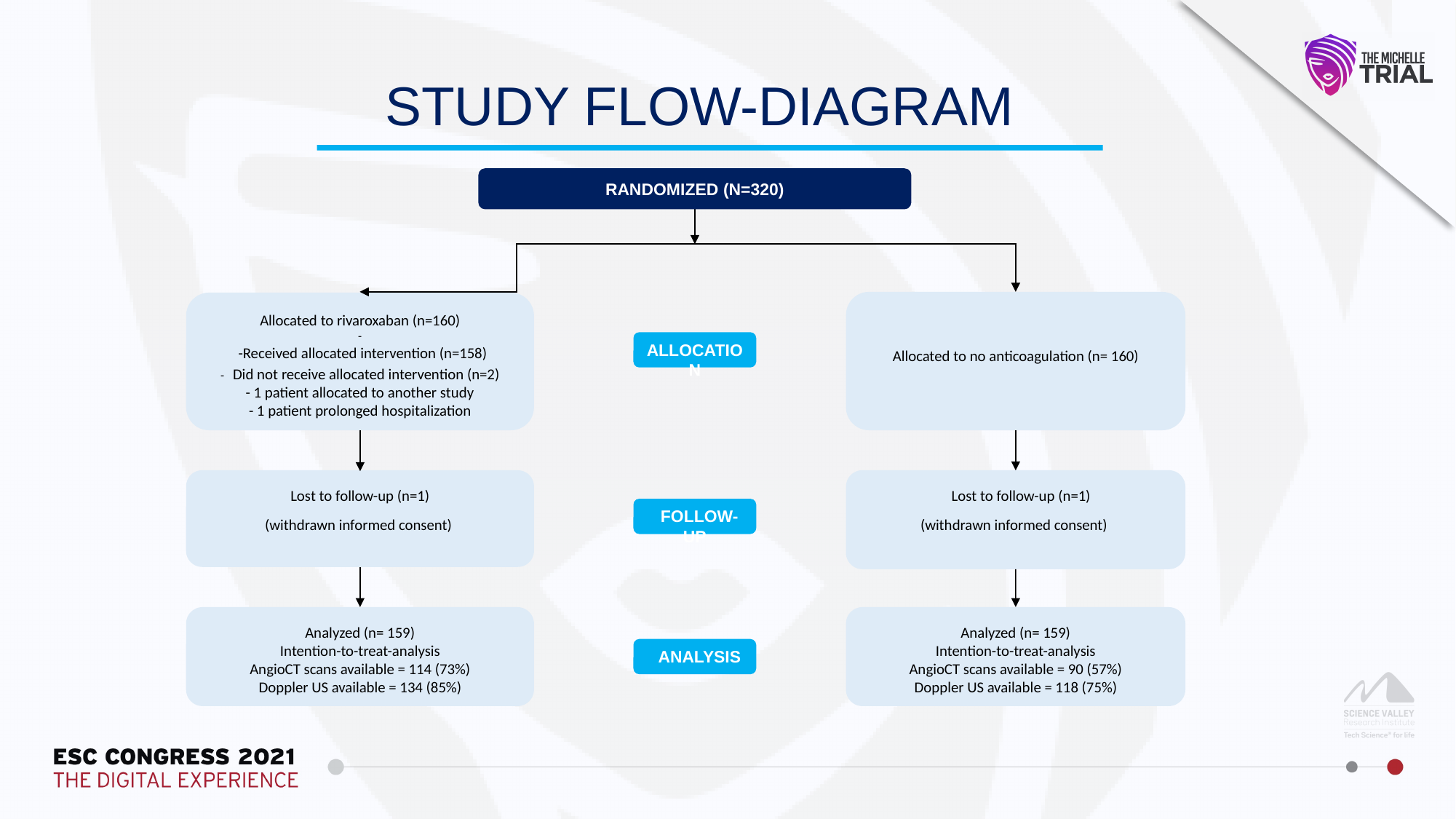

STUDY FLOW-DIAGRAM

RANDOMIZED (N=320)

Allocated to no anticoagulation (n= 160)

Allocated to rivaroxaban (n=160)
-
          -Received allocated intervention (n=158)
-  Did not receive allocated intervention (n=2)
- 1 patient allocated to another study
- 1 patient prolonged hospitalization

ALLOCATION

                          Lost to follow-up (n=1)

(withdrawn informed consent)
Lost to follow-up (n=1)

(withdrawn informed consent)

  FOLLOW-UP
Analyzed (n= 159)
Intention-to-treat-analysis
AngioCT scans available = 114 (73%)
Doppler US available = 134 (85%)
Analyzed (n= 159)
Intention-to-treat-analysis
AngioCT scans available = 90 (57%)
Doppler US available = 118 (75%)
  ANALYSIS